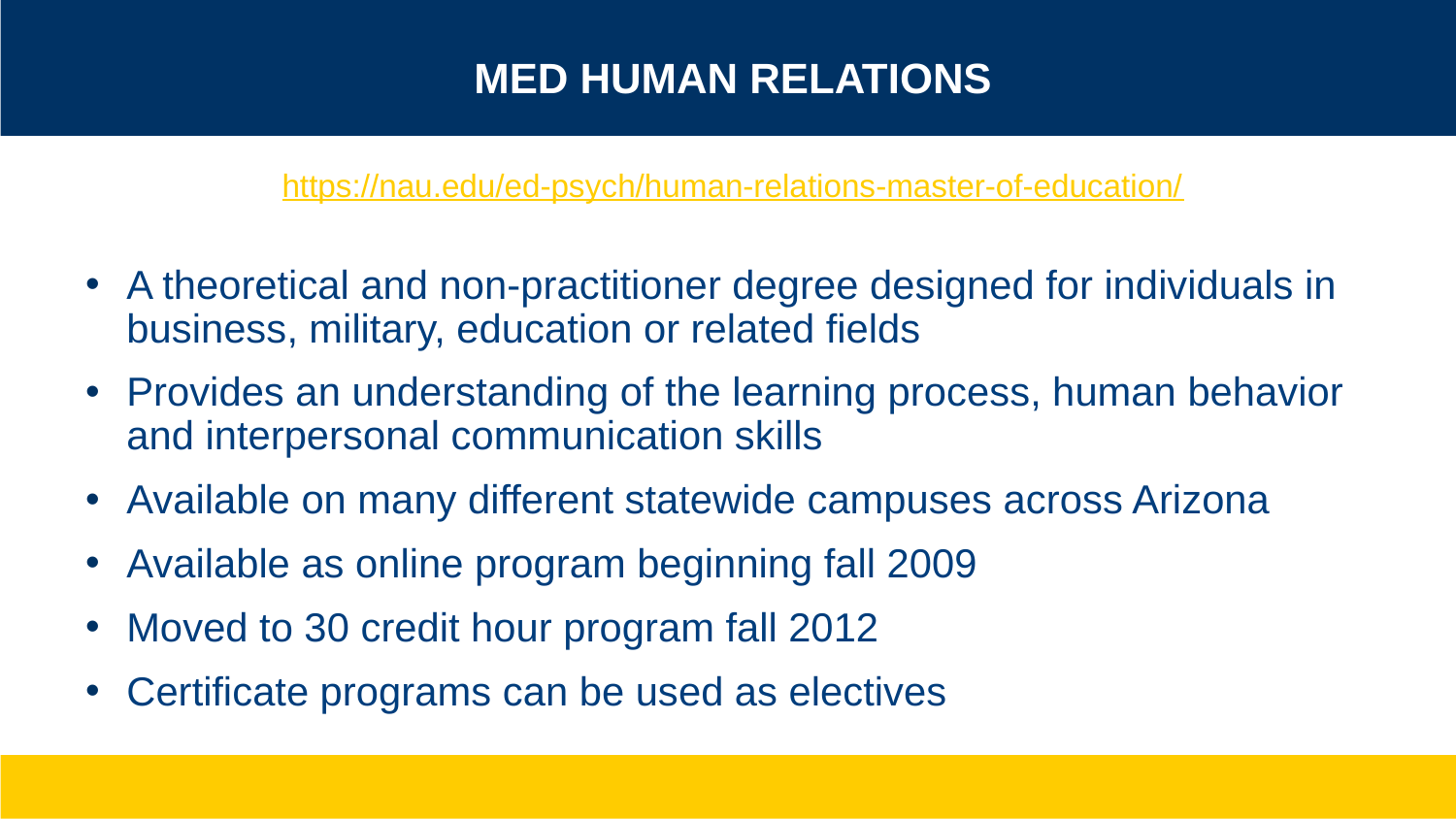

# MEd Human Relations
https://nau.edu/ed-psych/human-relations-master-of-education/

A theoretical and non-practitioner degree designed for individuals in business, military, education or related fields
Provides an understanding of the learning process, human behavior and interpersonal communication skills
Available on many different statewide campuses across Arizona
Available as online program beginning fall 2009
Moved to 30 credit hour program fall 2012
Certificate programs can be used as electives